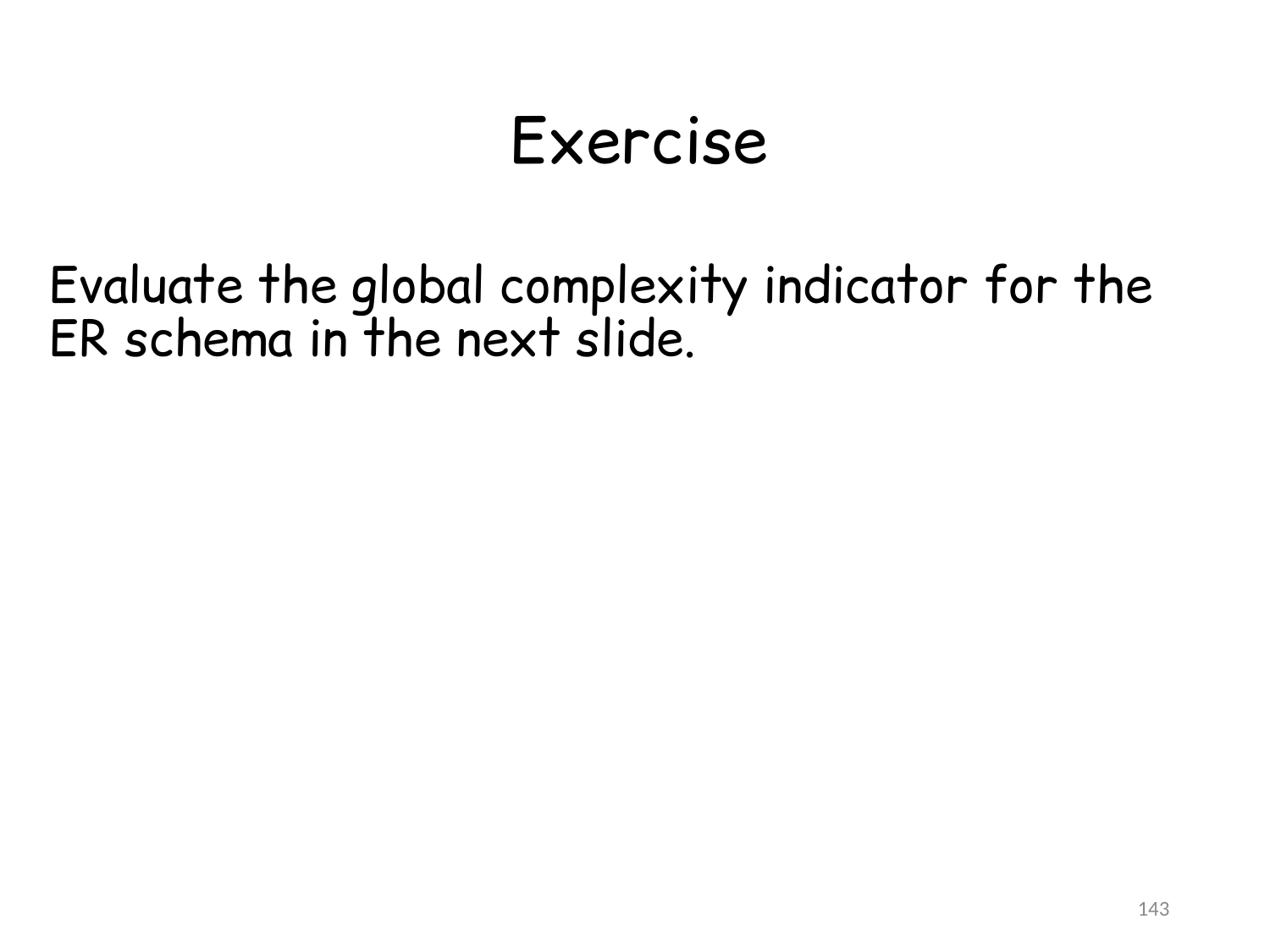

# Exercise
Evaluate the global complexity indicator for the ER schema in the next slide.
143